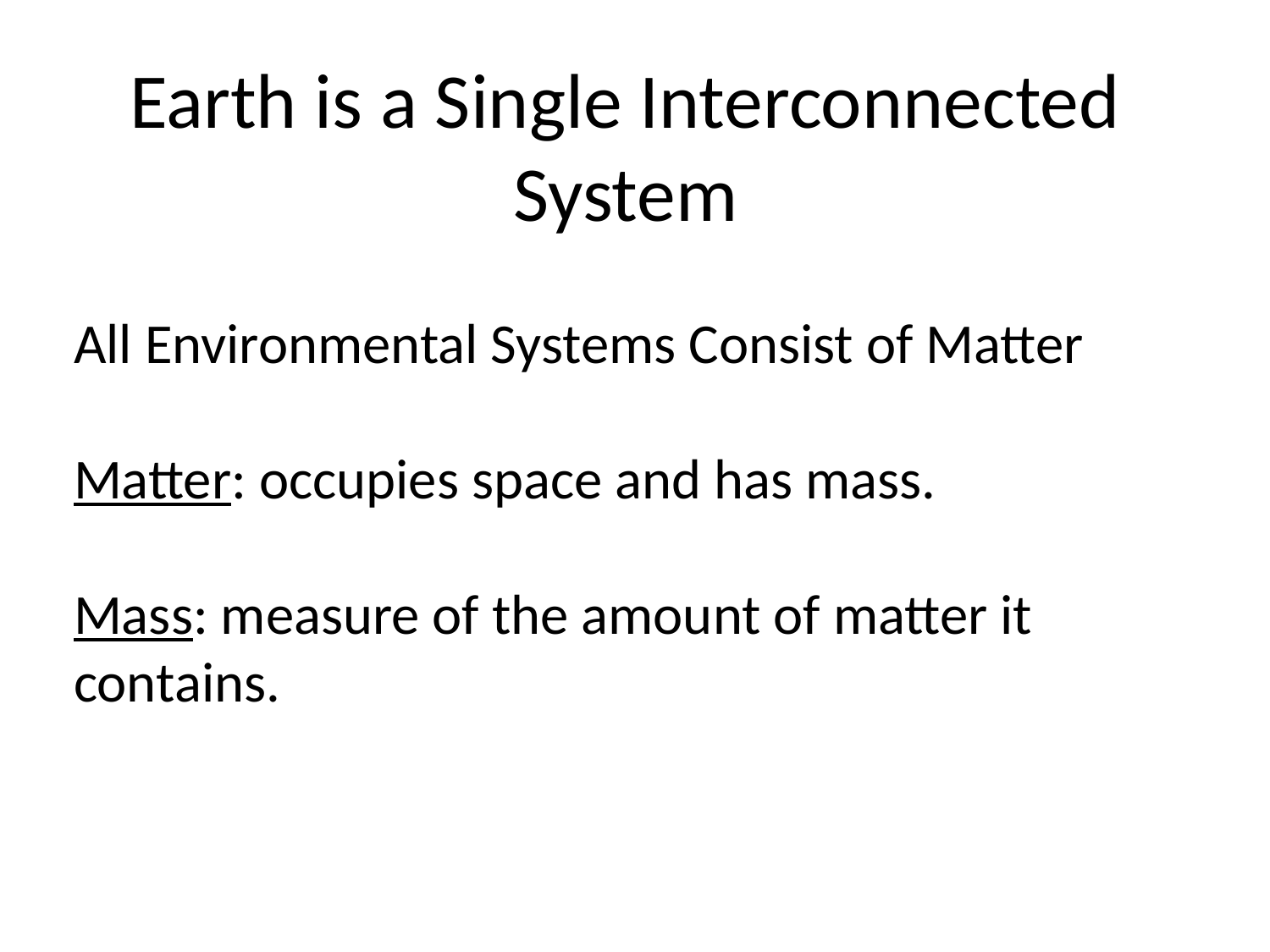

Earth is a Single Interconnected System
All Environmental Systems Consist of Matter

Matter: occupies space and has mass.

Mass: measure of the amount of matter it contains.